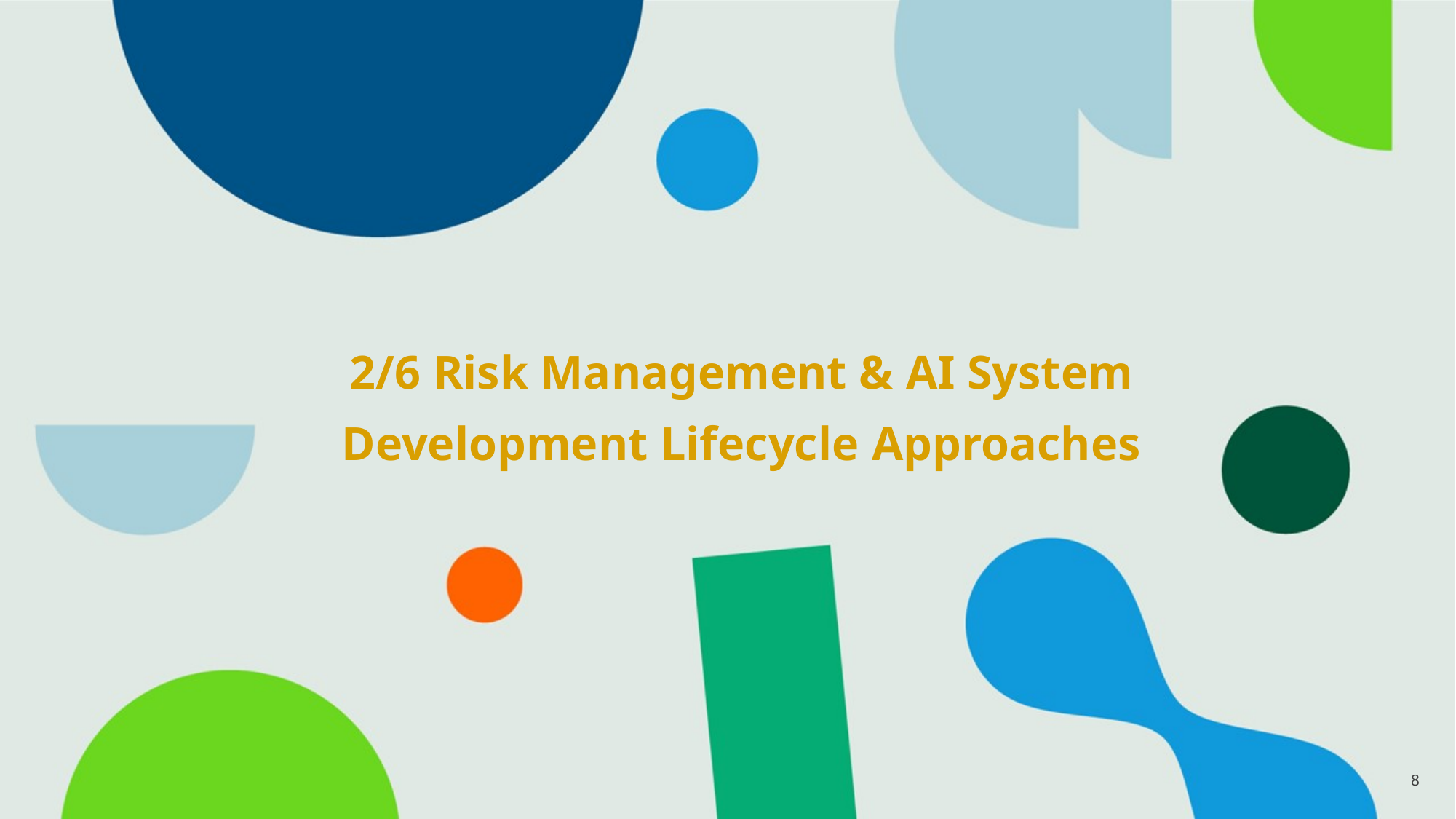

2/6 Risk Management & AI System Development Lifecycle Approaches
8